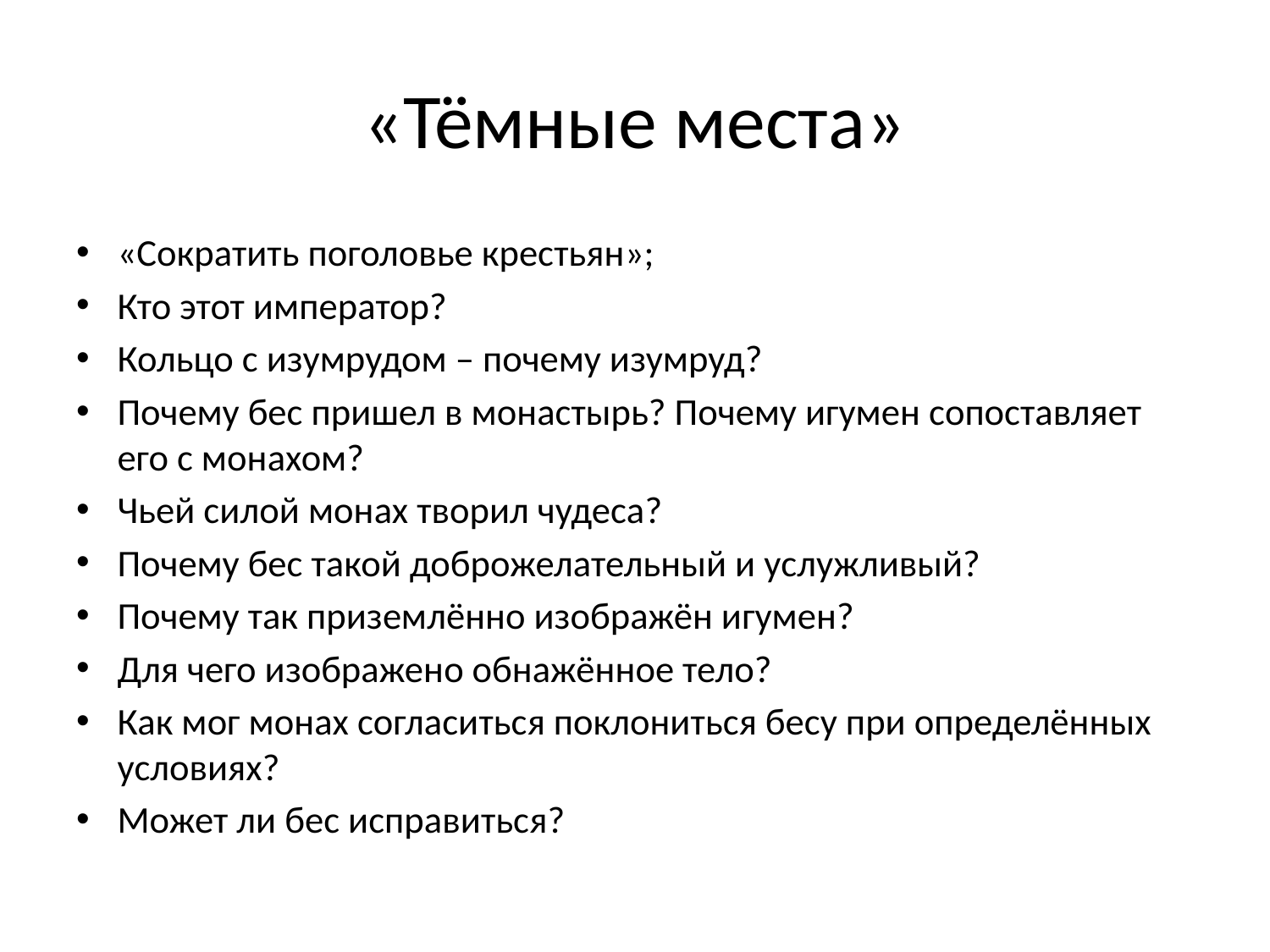

# «Тёмные места»
«Сократить поголовье крестьян»;
Кто этот император?
Кольцо с изумрудом – почему изумруд?
Почему бес пришел в монастырь? Почему игумен сопоставляет его с монахом?
Чьей силой монах творил чудеса?
Почему бес такой доброжелательный и услужливый?
Почему так приземлённо изображён игумен?
Для чего изображено обнажённое тело?
Как мог монах согласиться поклониться бесу при определённых условиях?
Может ли бес исправиться?